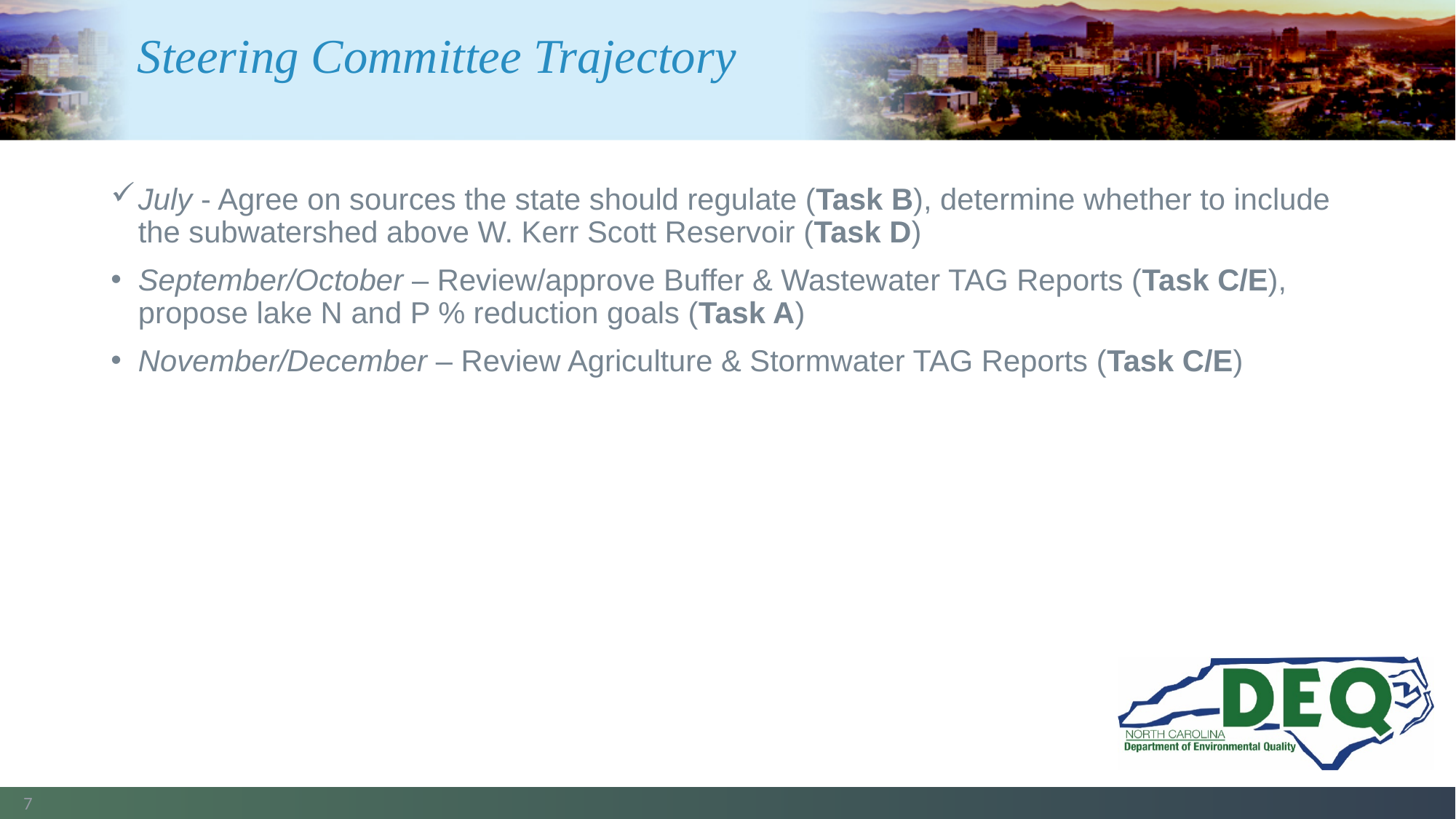

# Steering Committee Trajectory

July - Agree on sources the state should regulate (Task B), determine whether to include the subwatershed above W. Kerr Scott Reservoir (Task D)
September/October – Review/approve Buffer & Wastewater TAG Reports (Task C/E), propose lake N and P % reduction goals (Task A)
November/December – Review Agriculture & Stormwater TAG Reports (Task C/E)

7